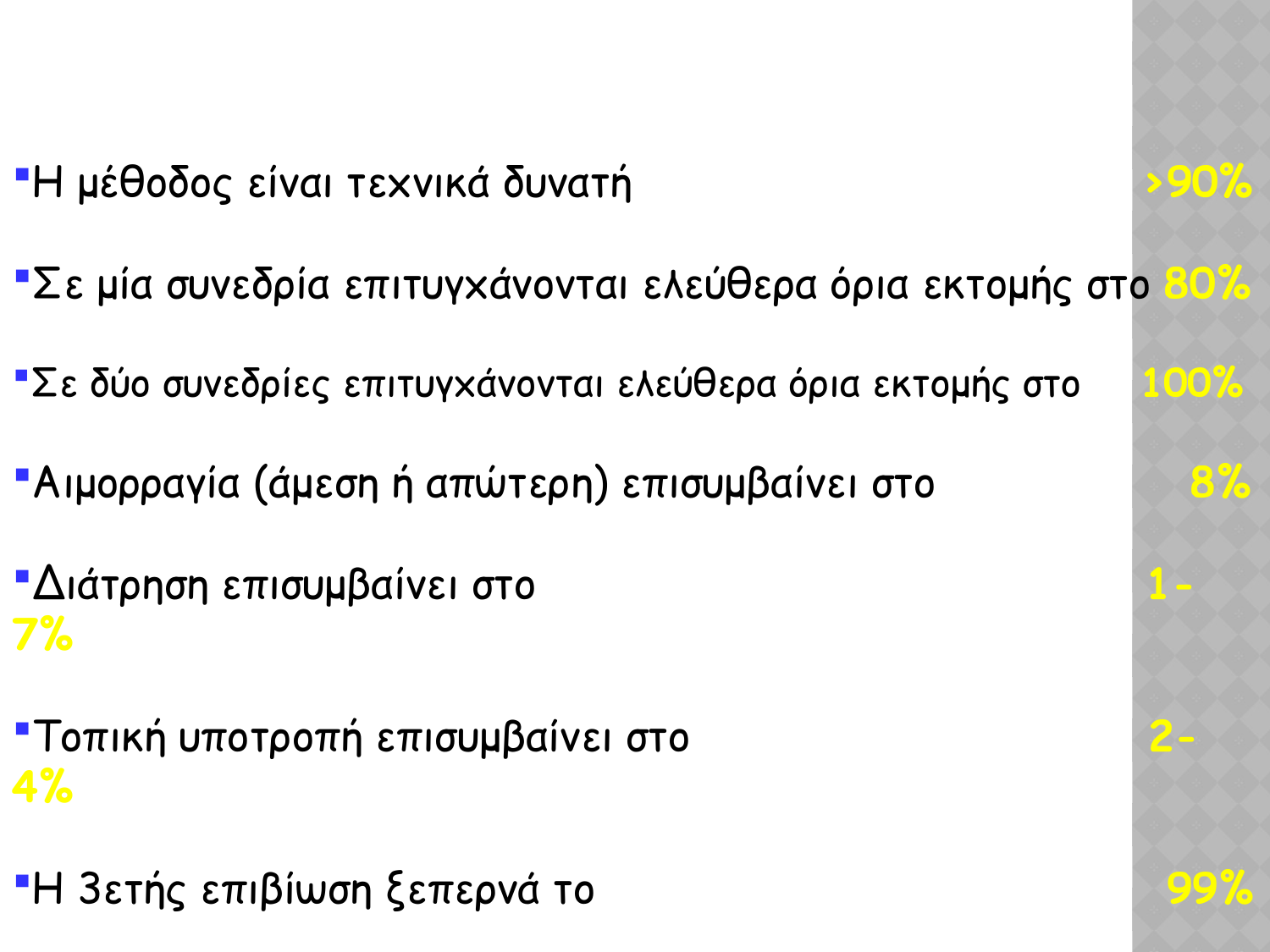

H μέθοδος είναι τεχνικά δυνατή                                        >90%

Σε μία συνεδρία επιτυγχάνονται ελεύθερα όρια εκτομής στο 80%

Σε δύο συνεδρίες επιτυγχάνονται ελεύθερα όρια εκτομής στο     100%

Αιμορραγία (άμεση ή απώτερη) επισυμβαίνει στο                    8%

Διάτρηση επισυμβαίνει στο                                                1-7%

Τοπική υποτροπή επισυμβαίνει στο                                    2-4%

Η 3ετής επιβίωση ξεπερνά το                                             99%

Η σχετιζόμενη με τη νόσο 5ετής επιβίωση ξεπερνά το         96%